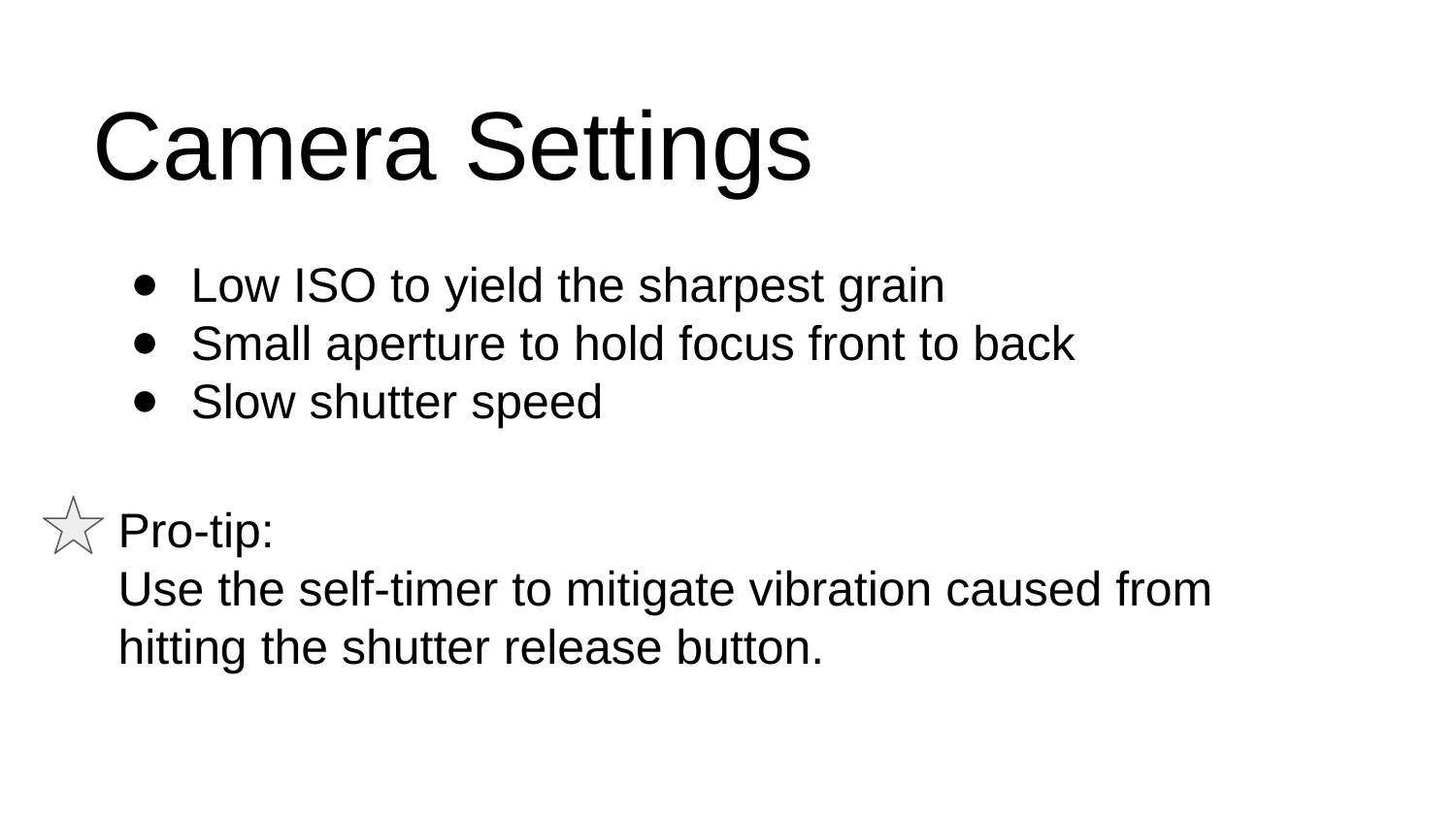

# Camera Settings
Low ISO to yield the sharpest grain
Small aperture to hold focus front to back
Slow shutter speed
Pro-tip:
Use the self-timer to mitigate vibration caused from hitting the shutter release button.